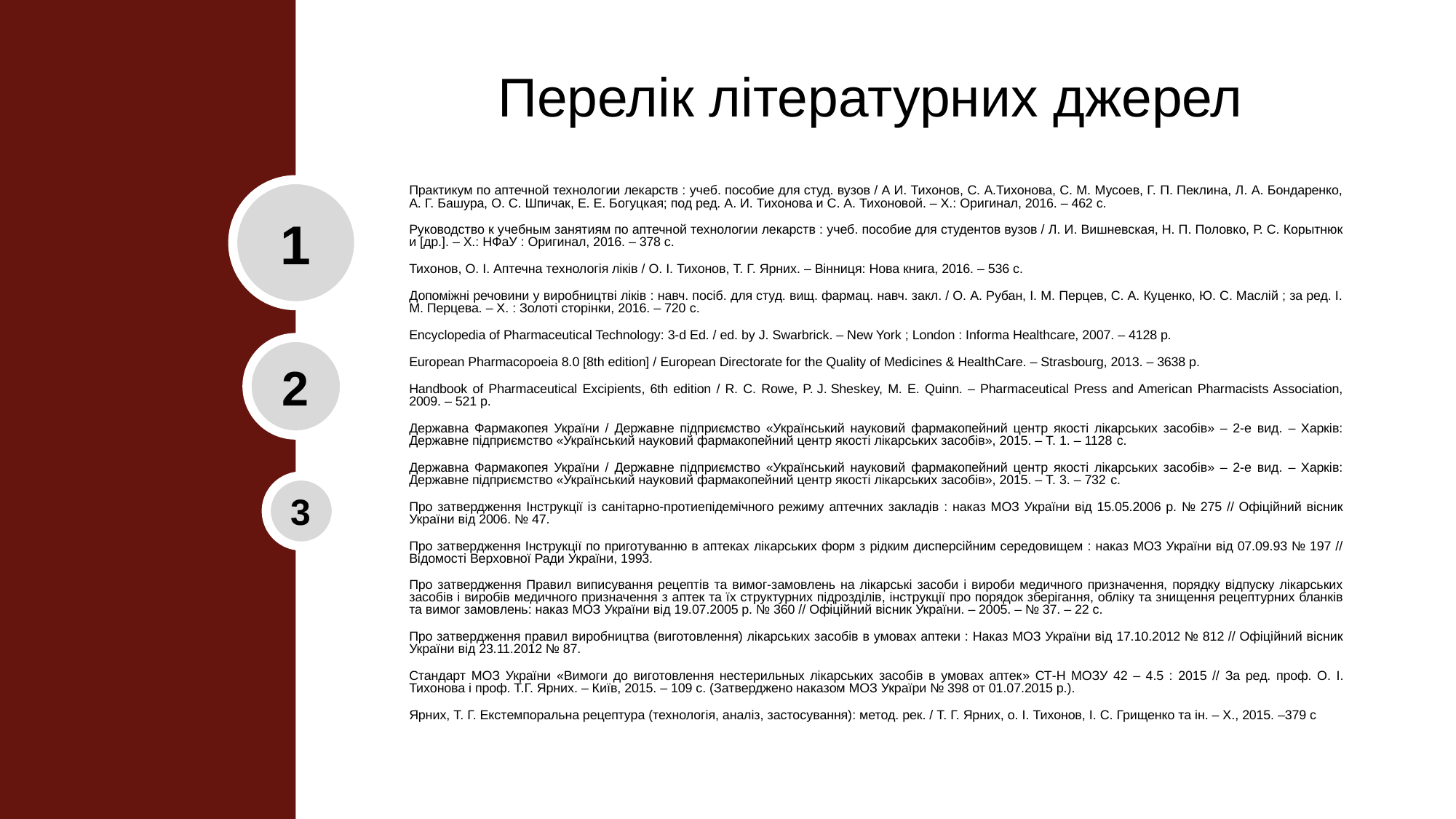

# Перелік літературних джерел
Практикум по аптечной технологии лекарств : учеб. пособие для студ. вузов / А И. Тихонов, С. А.Тихонова, С. М. Мусоев, Г. П. Пеклина, Л. А. Бондаренко, А. Г. Башура, О. С. Шпичак, Е. Е. Богуцкая; под ред. А. И. Тихонова и С. А. Тихоновой. – Х.: Оригинал, 2016. – 462 с.
Руководство к учебным занятиям по аптечной технологии лекарств : учеб. пособие для студентов вузов / Л. И. Вишневская, Н. П. Половко, Р. С. Корытнюк и [др.]. – Х.: НФаУ : Оригинал, 2016. – 378 с.
Тихонов, О. І. Аптечна технологія ліків / О. І. Тихонов, Т. Г. Ярних. – Вінниця: Нова книга, 2016. – 536 с.
Допоміжні речовини у виробництві ліків : навч. посіб. для студ. вищ. фармац. навч. закл. / О. А. Рубан, І. М. Перцев, С. А. Куценко, Ю. С. Маслій ; за ред. І. М. Перцева. – Х. : Золоті сторінки, 2016. – 720 с.
Encyclopedia of Pharmaceutical Technology: 3-d Ed. / ed. by J. Swarbrick. – New York ; London : Informa Healthcare, 2007. – 4128 p.
European Pharmacopoeia 8.0 [8th edition] / European Directorate for the Quality of Medicines & HealthCare. – Strasbourg, 2013. – 3638 p.
Handbook of Pharmaceutical Excipients, 6th edition / R. C. Rowe, P. J. Sheskey, M. E. Quinn. – Pharmaceutical Press and American Pharmacists Association, 2009. – 521 p.
Державна Фармакопея України / Державне підприємство «Український науковий фармакопейний центр якості лікарських засобів» – 2-е вид. – Харків: Державне підприємство «Український науковий фармакопейний центр якості лікарських засобів», 2015. – Т. 1. – 1128 с.
Державна Фармакопея України / Державне підприємство «Український науковий фармакопейний центр якості лікарських засобів» – 2-е вид. – Харків: Державне підприємство «Український науковий фармакопейний центр якості лікарських засобів», 2015. – Т. 3. – 732 с.
Про затвердження Інструкції із санітарно-протиепідемічного режиму аптечних закладів : наказ МОЗ України від 15.05.2006 р. № 275 // Офіційний вісник України від 2006. № 47.
Про затвердження Інструкції по приготуванню в аптеках лікарських форм з рідким дисперсійним середовищем : наказ МОЗ України від 07.09.93 № 197 // Відомості Верховної Ради України, 1993.
Про затвердження Правил виписування рецептів та вимог-замовлень на лікарські засоби і вироби медичного призначення, порядку відпуску лікарських засобів і виробів медичного призначення з аптек та їх структурних підрозділів, інструкції про порядок зберігання, обліку та знищення рецептурних бланків та вимог замовлень: наказ МОЗ України від 19.07.2005 р. № 360 // Офіційний вісник України. – 2005. – № 37. – 22 с.
Про затвердження правил виробництва (виготовлення) лікарських засобів в умовах аптеки : Наказ МОЗ України від 17.10.2012 № 812 // Офіційний вісник України від 23.11.2012 № 87.
Стандарт МОЗ України «Вимоги до виготовлення нестерильных лікарських засобів в умовах аптек» СТ-Н МОЗУ 42 – 4.5 : 2015 // За ред. проф. О. І. Тихонова і проф. Т.Г. Ярних. – Київ, 2015. – 109 с. (Затверджено наказом МОЗ Україри № 398 от 01.07.2015 р.).
Ярних, Т. Г. Екстемпоральна рецептура (технологія, аналіз, застосування): метод. рек. / Т. Г. Ярних, о. І. Тихонов, І. С. Грищенко та ін. – Х., 2015. –379 с